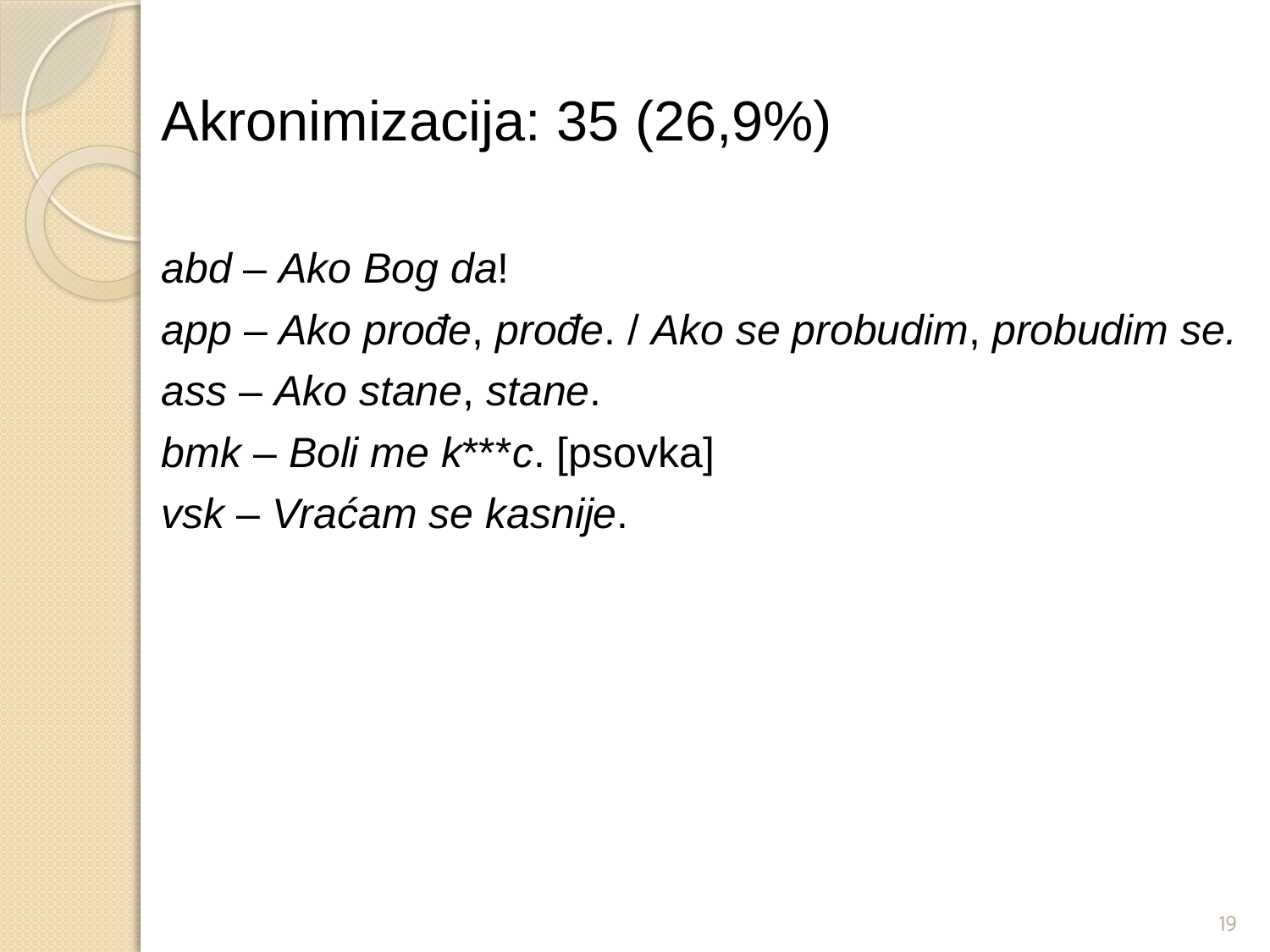

Akronimizacija: 35 (26,9%)

abd – Ako Bog da!
app – Ako prođe, prođe. / Ako se probudim, probudim se.
ass – Ako stane, stane.
bmk – Boli me k***c. [psovka]
vsk – Vraćam se kasnije.

19